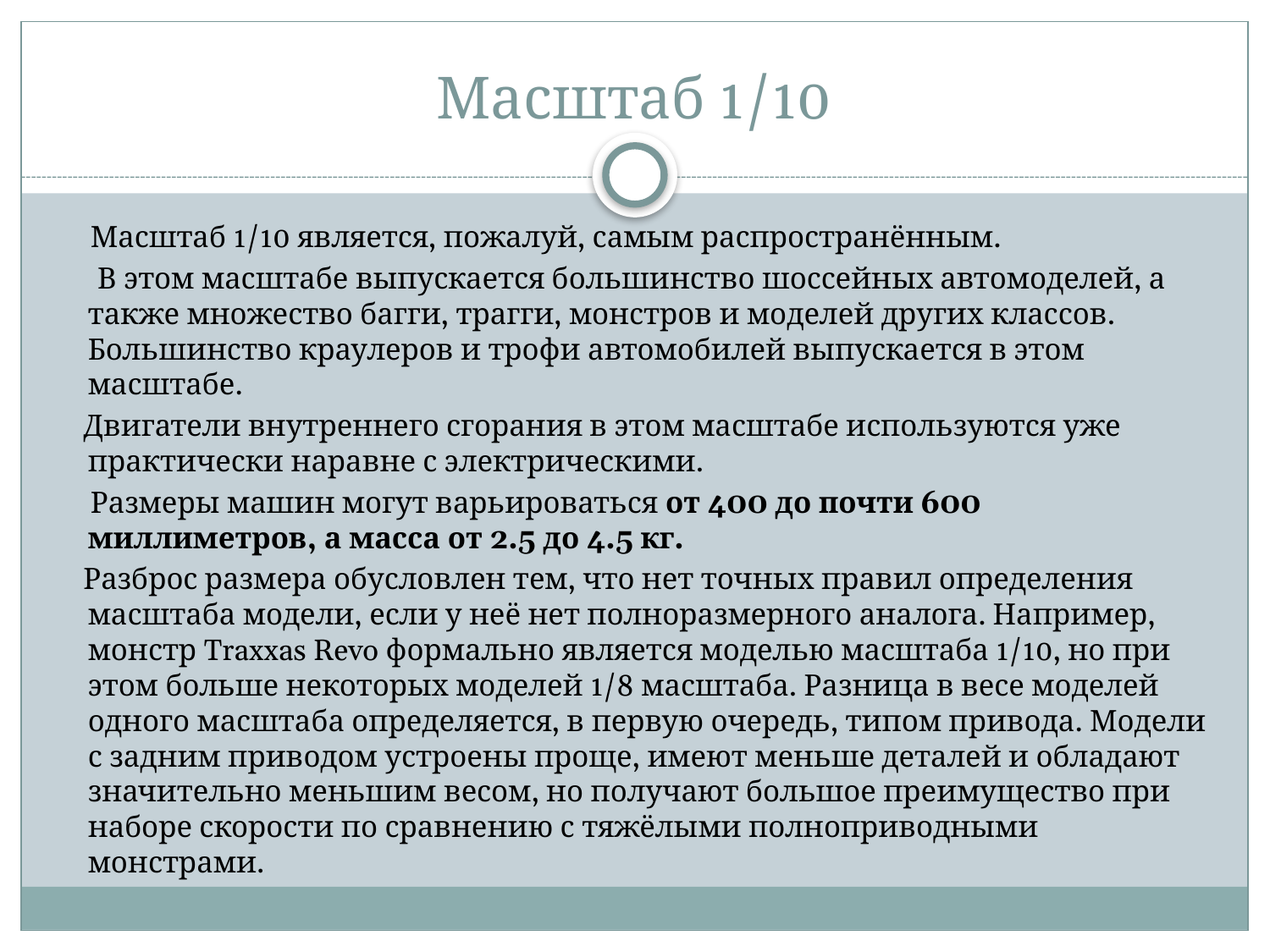

# Масштаб 1/10
     Масштаб 1/10 является, пожалуй, самым распространённым.
      В этом масштабе выпускается большинство шоссейных автомоделей, а также множество багги, трагги, монстров и моделей других классов. Большинство краулеров и трофи автомобилей выпускается в этом масштабе.
    Двигатели внутреннего сгорания в этом масштабе используются уже практически наравне с электрическими.
     Размеры машин могут варьироваться от 400 до почти 600 миллиметров, а масса от 2.5 до 4.5 кг.
    Разброс размера обусловлен тем, что нет точных правил определения масштаба модели, если у неё нет полноразмерного аналога. Например, монстр Traxxas Revo формально является моделью масштаба 1/10, но при этом больше некоторых моделей 1/8 масштаба. Разница в весе моделей одного масштаба определяется, в первую очередь, типом привода. Модели с задним приводом устроены проще, имеют меньше деталей и обладают значительно меньшим весом, но получают большое преимущество при наборе скорости по сравнению с тяжёлыми полноприводными монстрами.